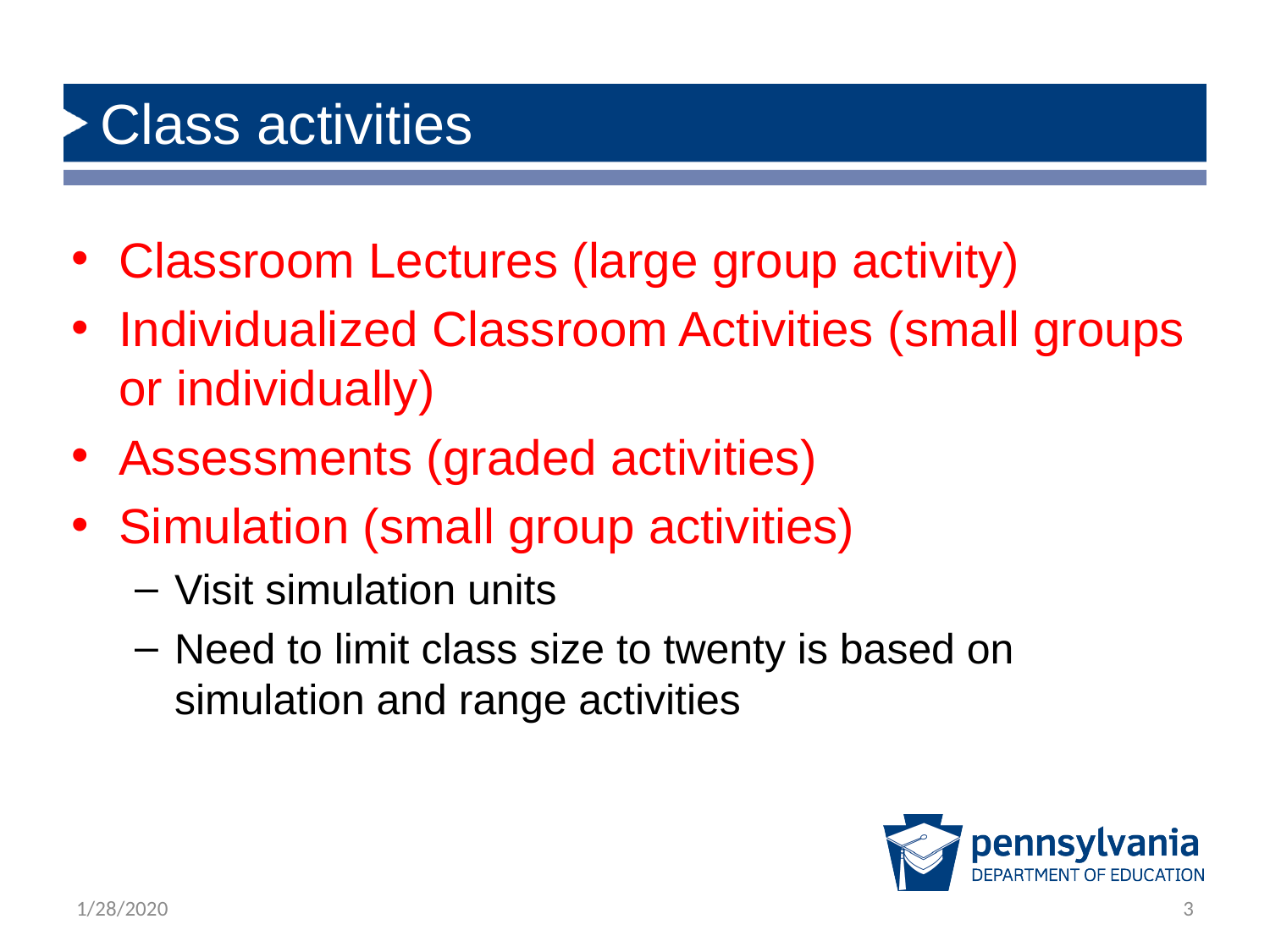

# Class activities
Classroom Lectures (large group activity)
Individualized Classroom Activities (small groups or individually)
Assessments (graded activities)
Simulation (small group activities)
Visit simulation units
Need to limit class size to twenty is based on simulation and range activities
1/28/2020
3